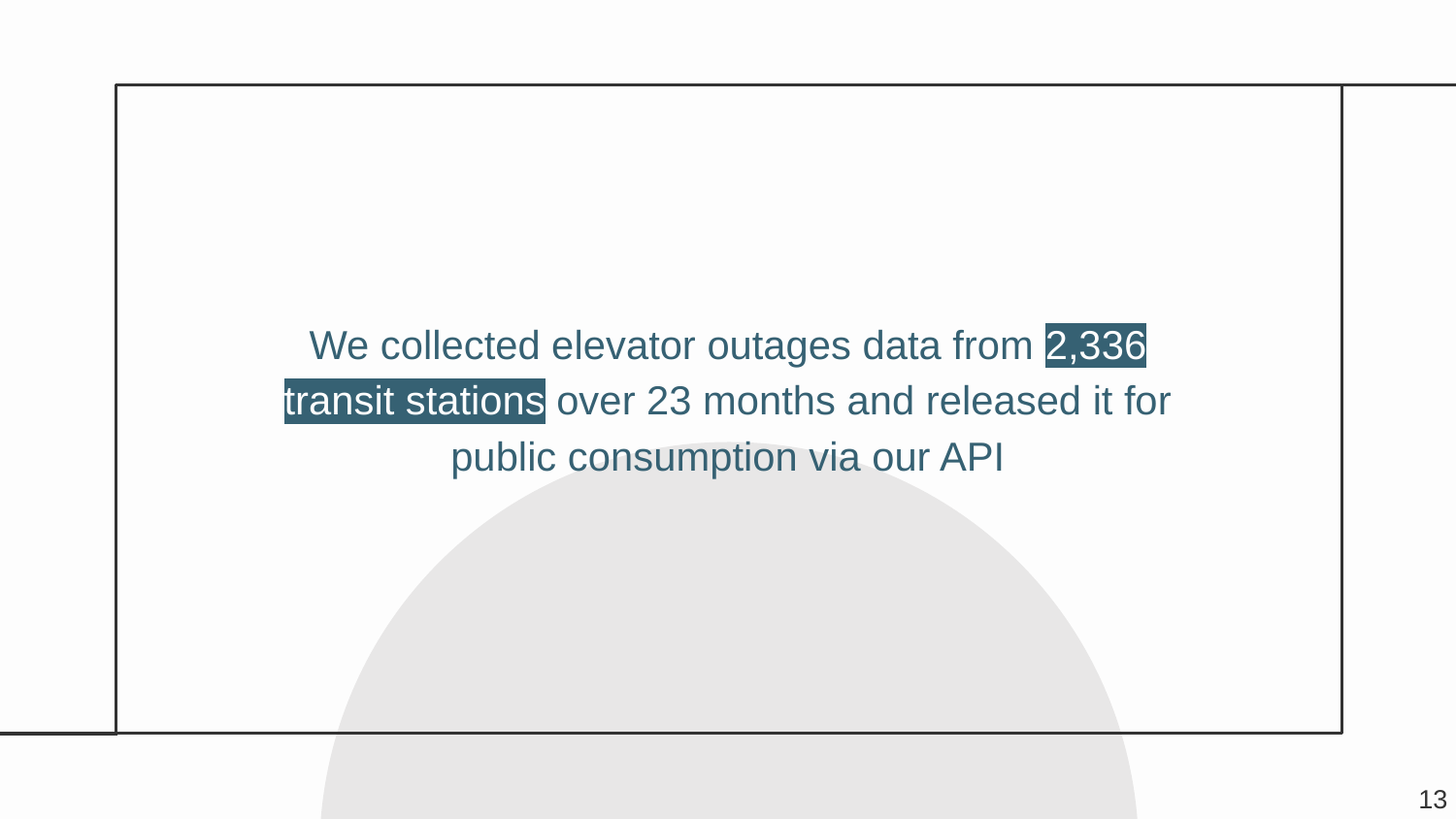

# We collected elevator outages data from 2,336 transit stations over 23 months and released it for public consumption via our API
13